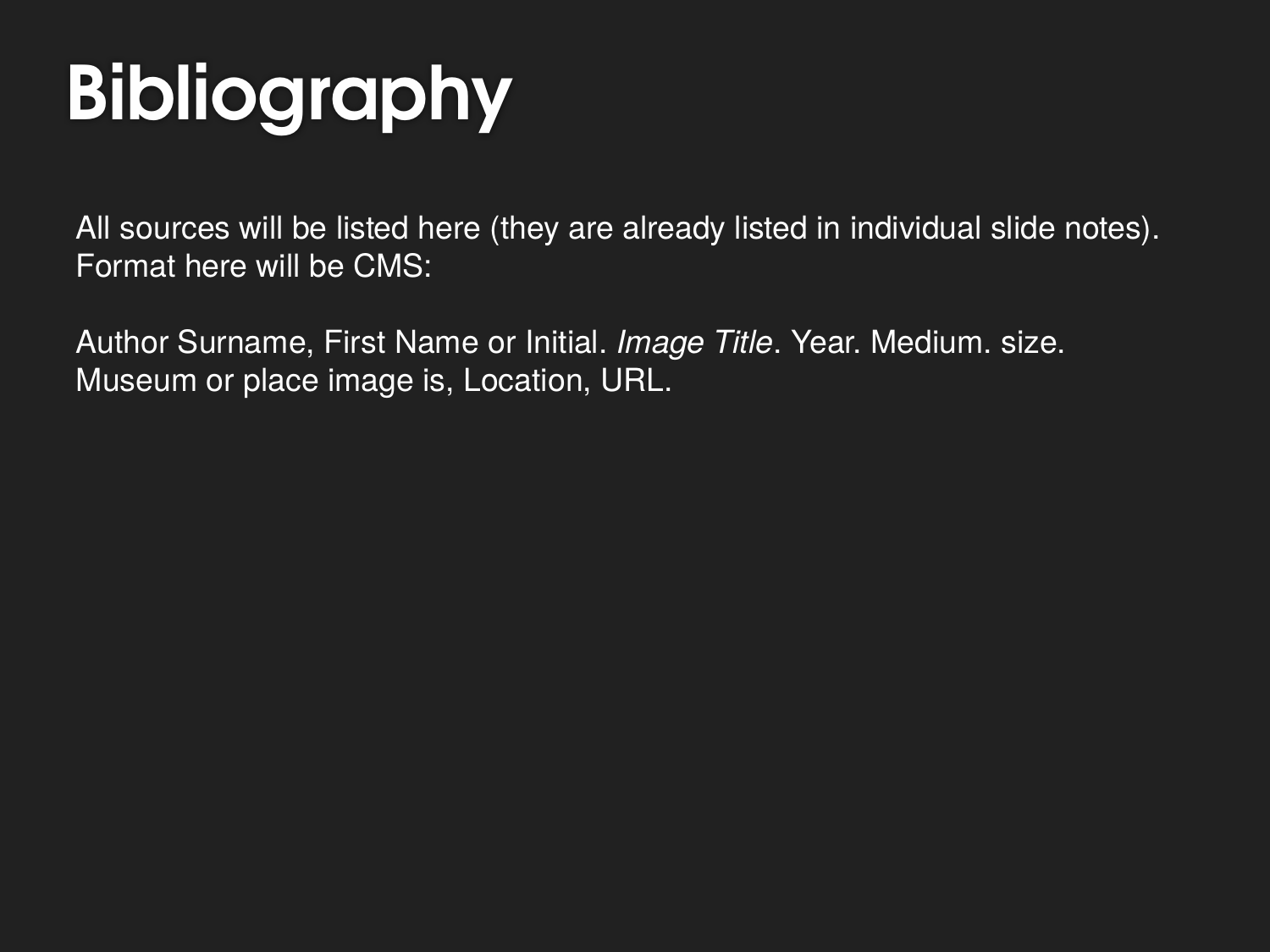

# Bibliography
All sources will be listed here (they are already listed in individual slide notes). Format here will be CMS:

Author Surname, First Name or Initial. Image Title. Year. Medium. size. Museum or place image is, Location, URL.